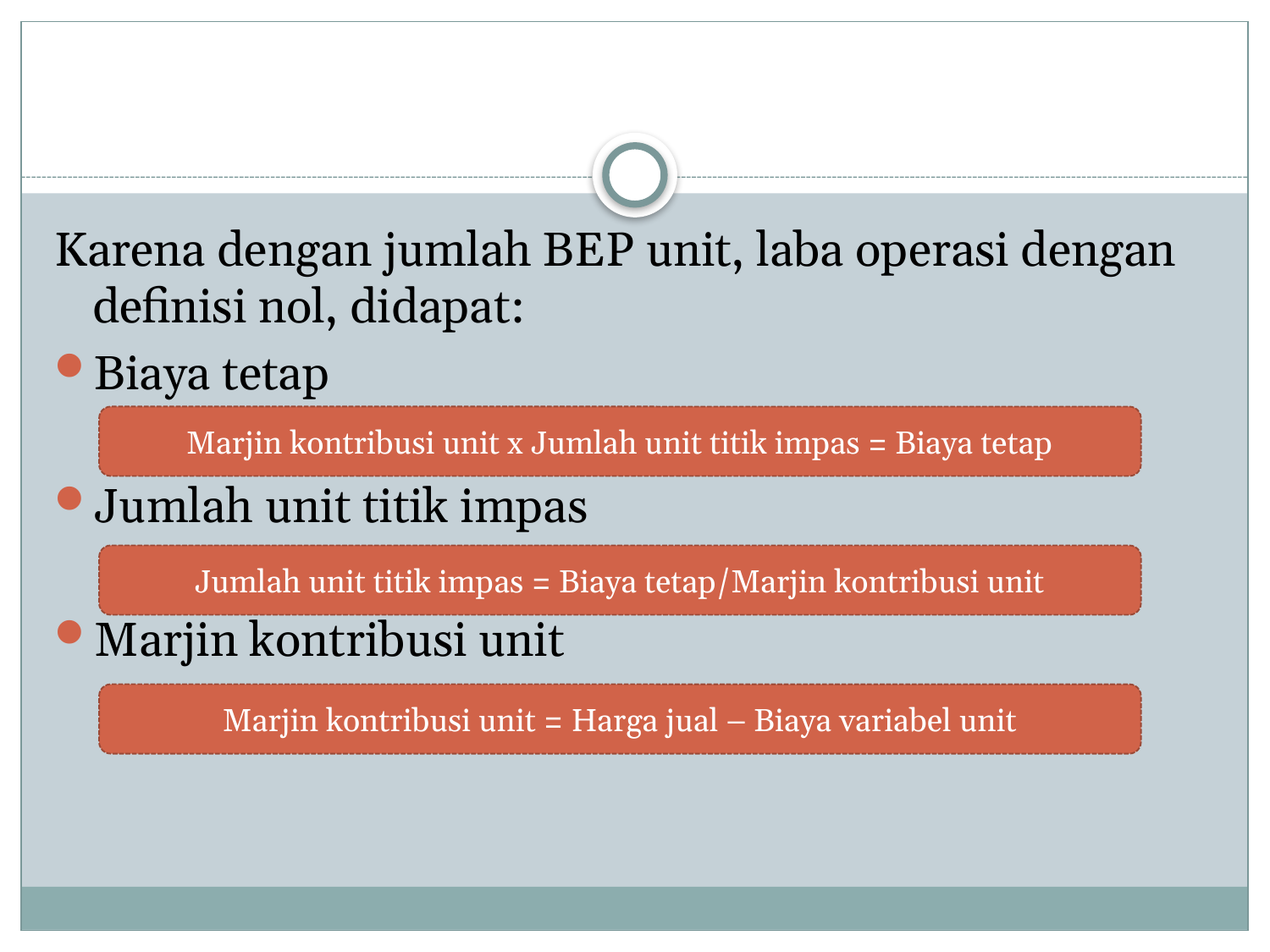

#
Karena dengan jumlah BEP unit, laba operasi dengan definisi nol, didapat:
Biaya tetap

Jumlah unit titik impas

Marjin kontribusi unit

Marjin kontribusi unit x Jumlah unit titik impas = Biaya tetap
Jumlah unit titik impas = Biaya tetap/Marjin kontribusi unit
Marjin kontribusi unit = Harga jual – Biaya variabel unit